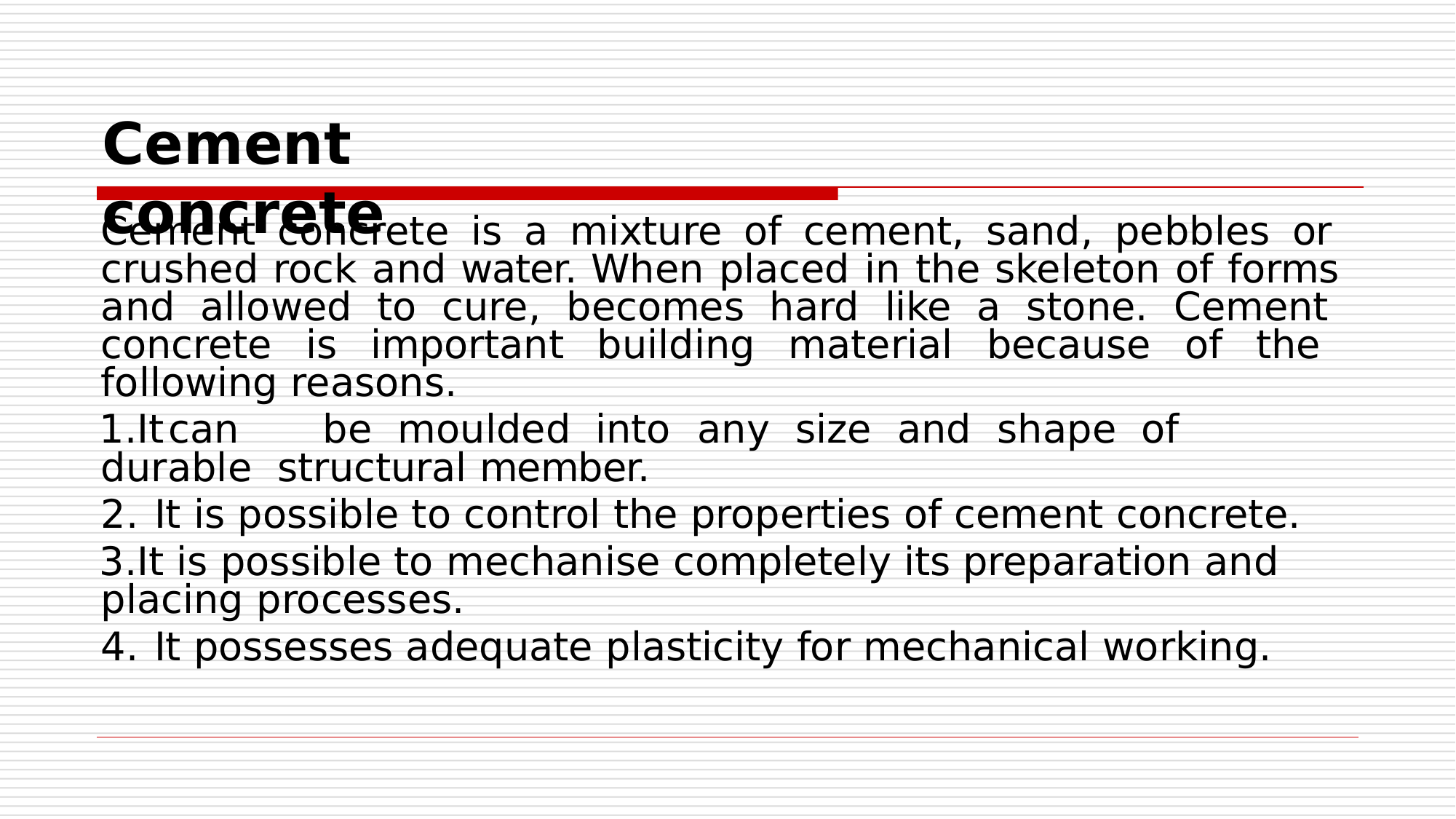

# Cement concrete
Cement concrete is a mixture of cement, sand, pebbles or  crushed rock and water. When placed in the skeleton of forms  and allowed to cure, becomes hard like a stone. Cement  concrete is important building material because of the  following reasons.
It	can	be	moulded	into	any	size	and	shape	of	durable  structural member.
It is possible to control the properties of cement concrete.
It is possible to mechanise completely its preparation and  placing processes.
It possesses adequate plasticity for mechanical working.